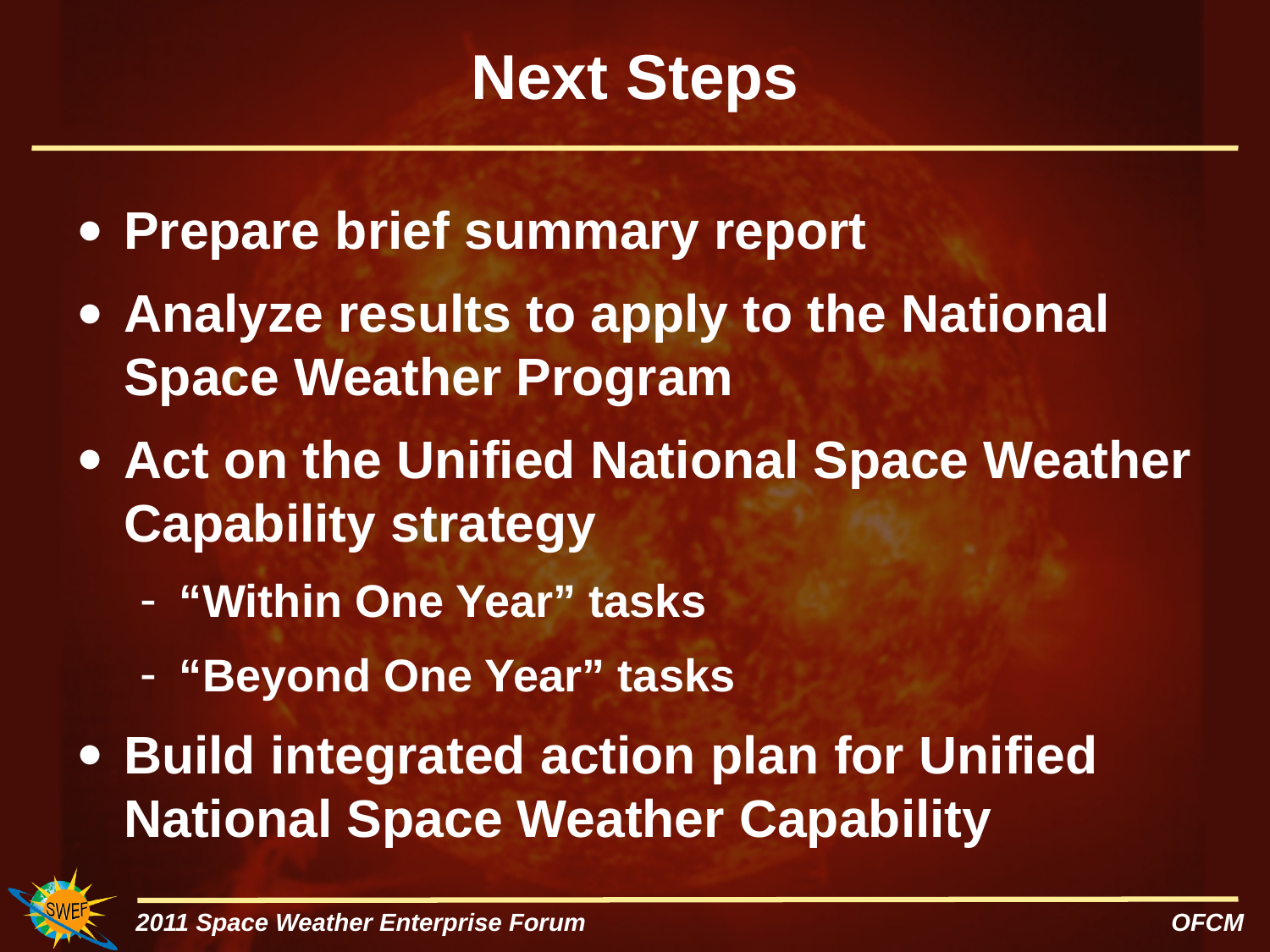

# Next Steps
Prepare brief summary report
Analyze results to apply to the National Space Weather Program
Act on the Unified National Space Weather Capability strategy
“Within One Year” tasks
“Beyond One Year” tasks
Build integrated action plan for Unified National Space Weather Capability
2011 Space Weather Enterprise Forum                                                                                    OFCM